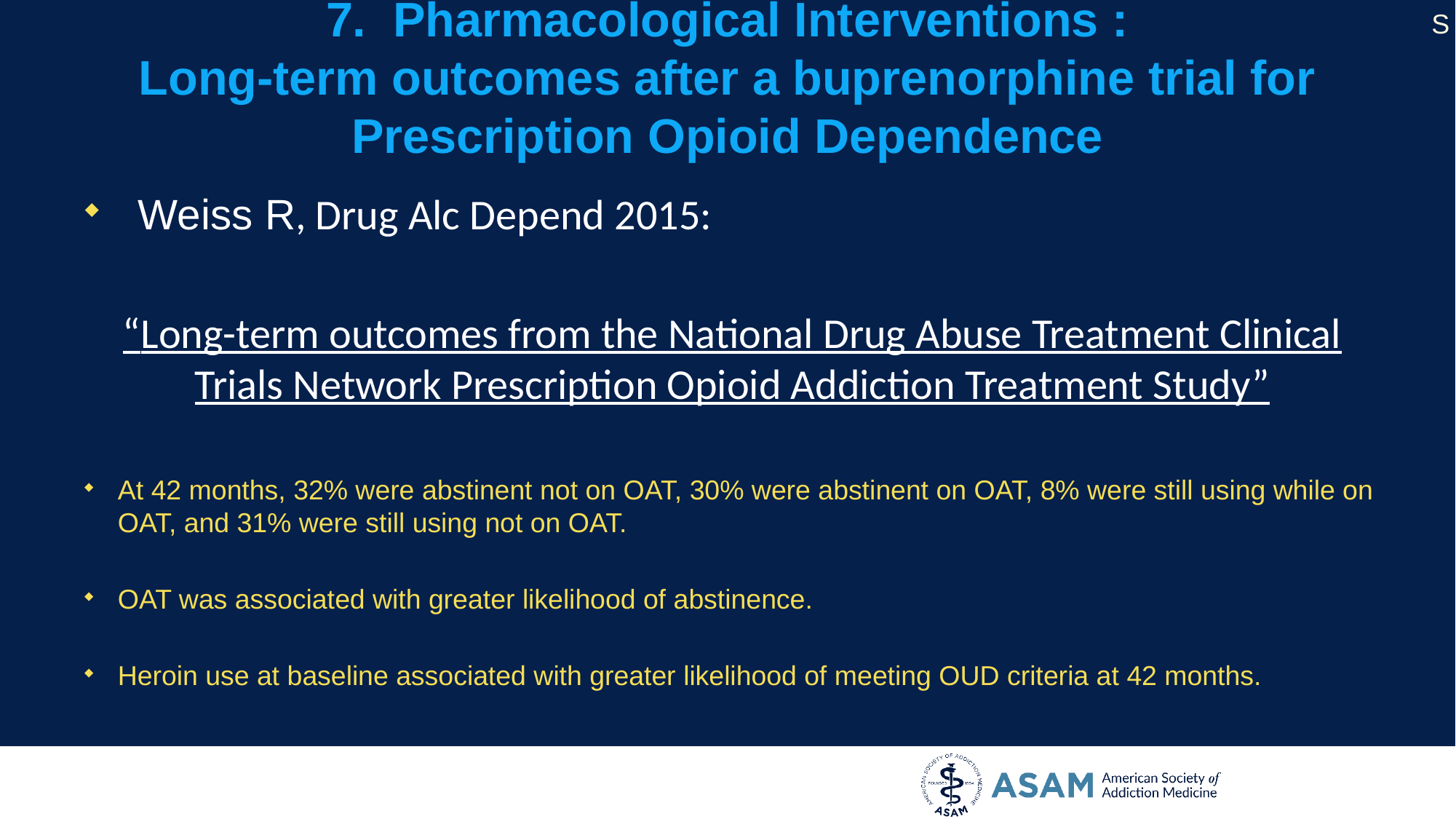

S
# 7.  Pharmacological Interventions : Long-term outcomes after a buprenorphine trial for Prescription Opioid Dependence
Weiss R, Drug Alc Depend 2015:

“Long-term outcomes from the National Drug Abuse Treatment Clinical Trials Network Prescription Opioid Addiction Treatment Study”

At 42 months, 32% were abstinent not on OAT, 30% were abstinent on OAT, 8% were still using while on OAT, and 31% were still using not on OAT.

OAT was associated with greater likelihood of abstinence.

Heroin use at baseline associated with greater likelihood of meeting OUD criteria at 42 months.